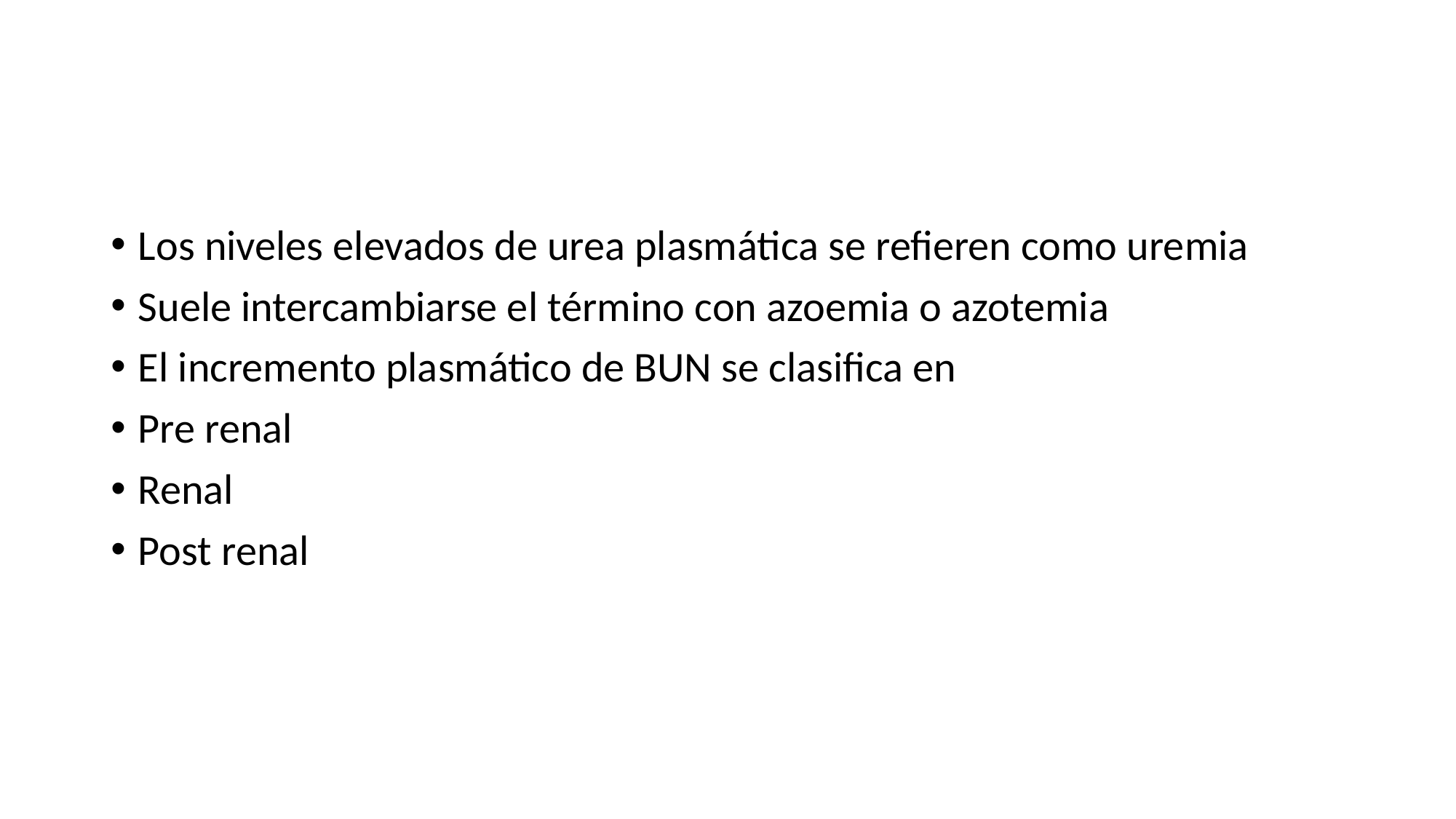

#
Los niveles elevados de urea plasmática se refieren como uremia
Suele intercambiarse el término con azoemia o azotemia
El incremento plasmático de BUN se clasifica en
Pre renal
Renal
Post renal